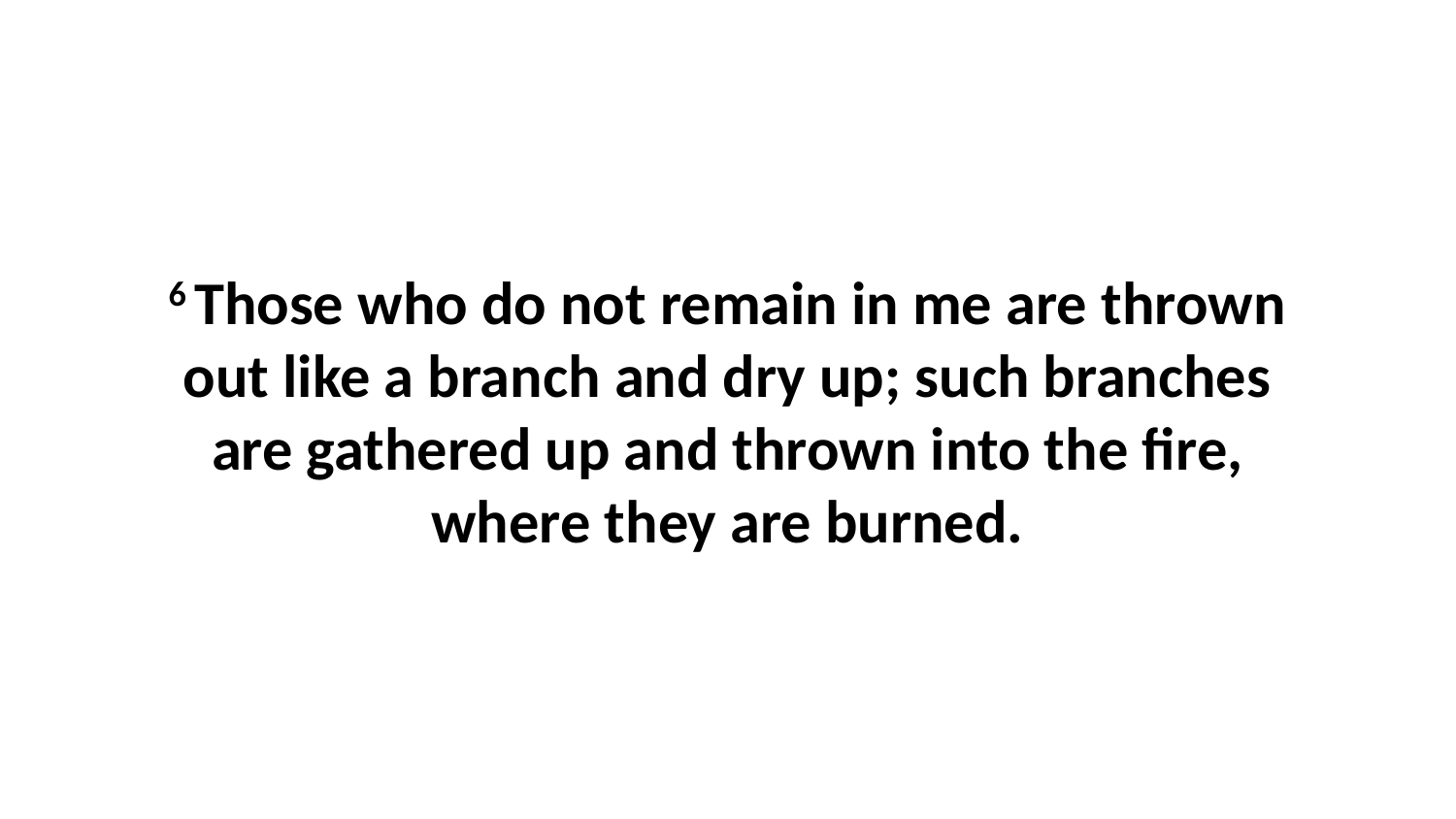

6 Those who do not remain in me are thrown out like a branch and dry up; such branches are gathered up and thrown into the fire, where they are burned.